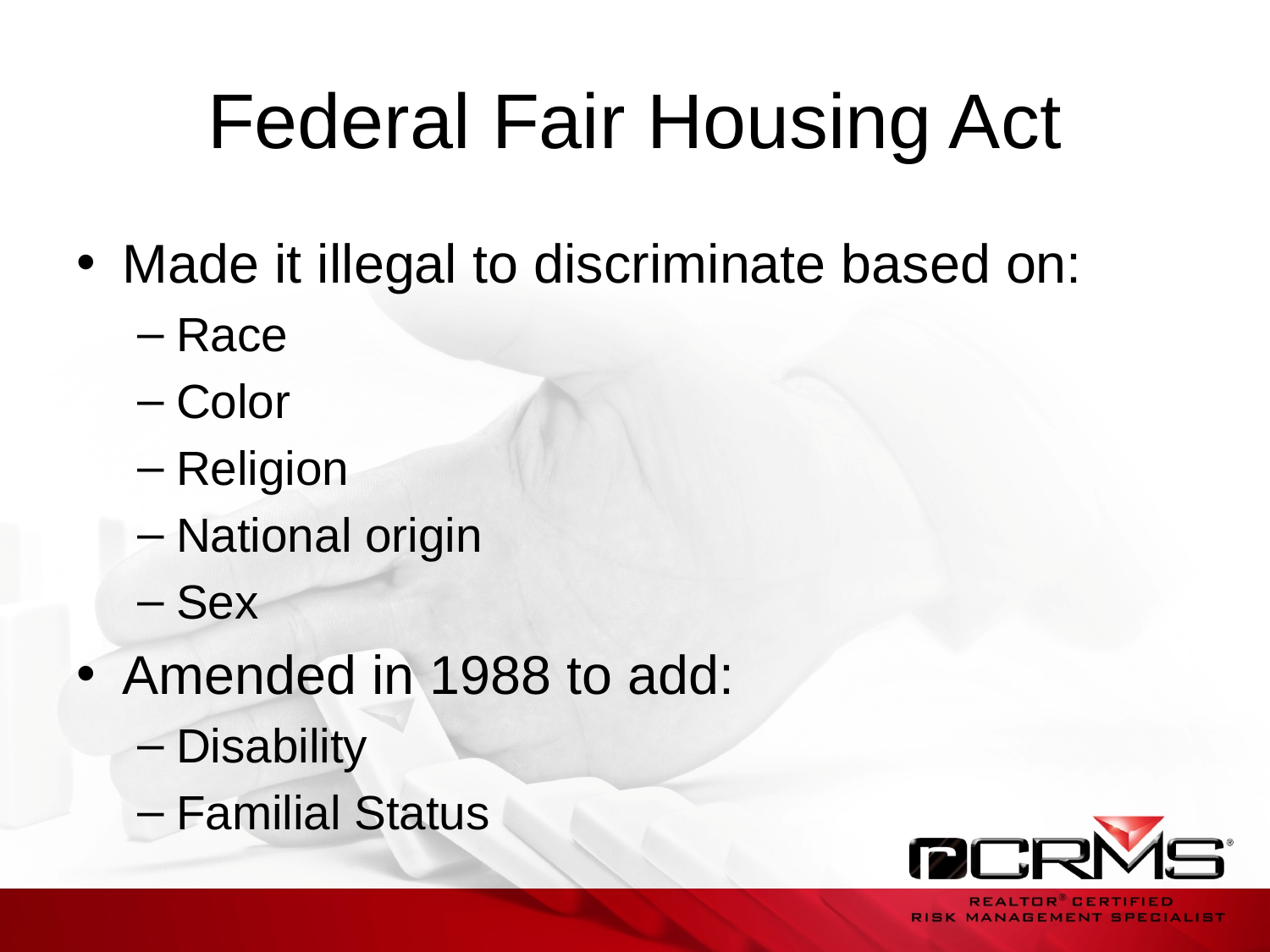

# Federal Fair Housing Act
Made it illegal to discriminate based on:
Race
Color
Religion
National origin
Sex
Amended in 1988 to add:
Disability
Familial Status